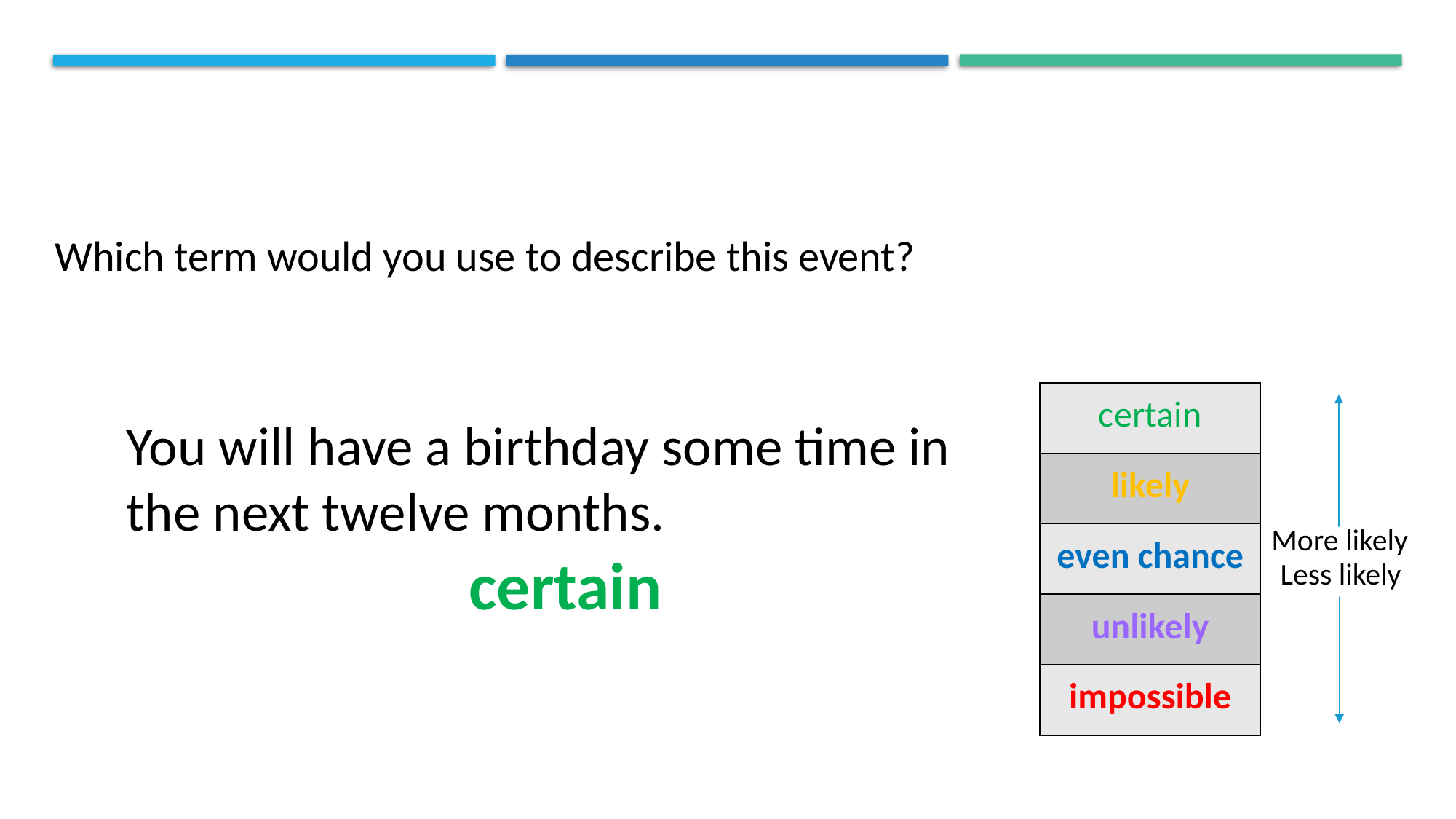

Which term would you use to describe this event?
| certain |
| --- |
| likely |
| even chance |
| unlikely |
| impossible |
You will have a birthday some time in the next twelve months.
More likely
certain
Less likely